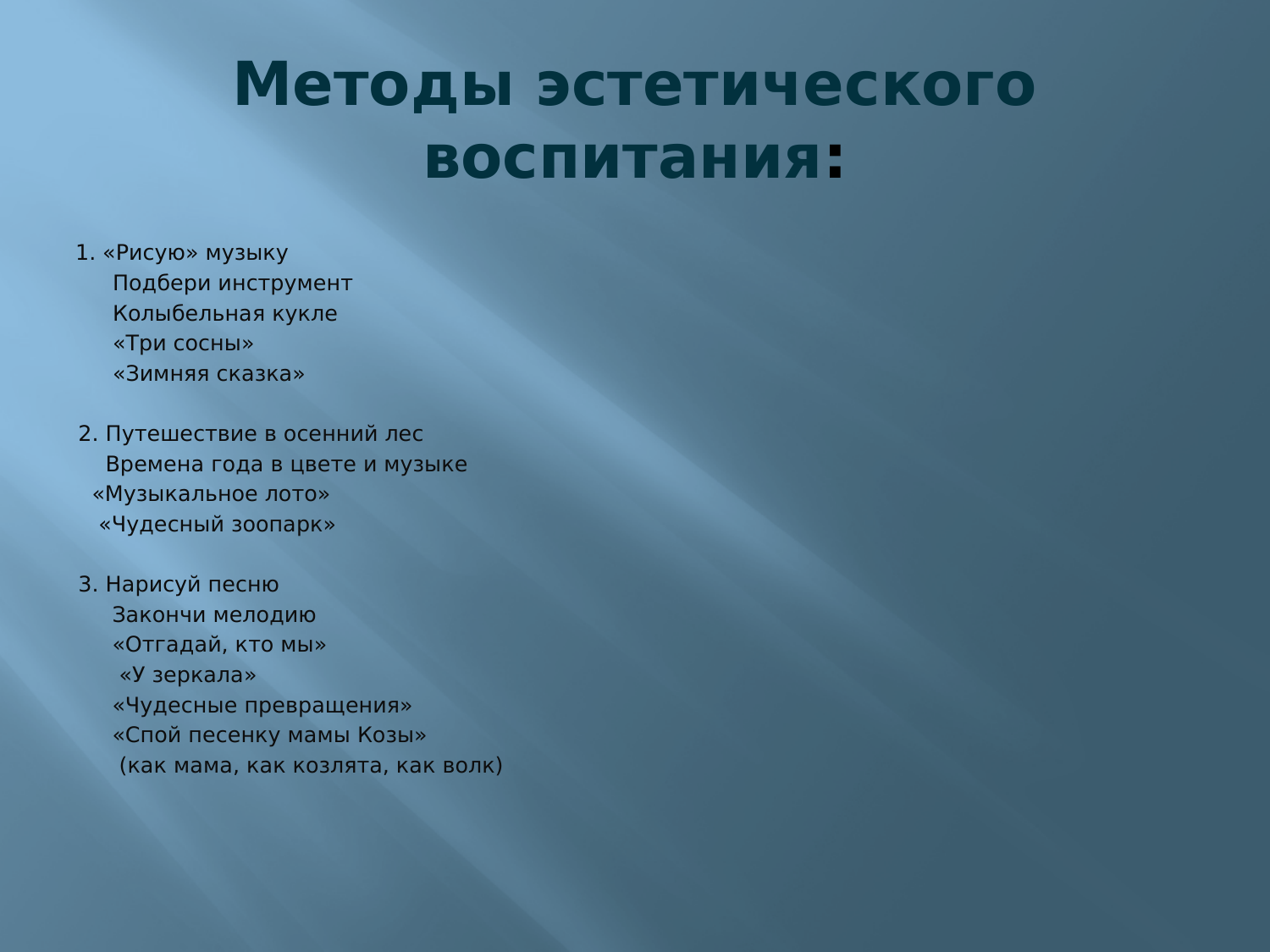

# Методы эстетического воспитания:
    1. «Рисую» музыку
       Подбери инструмент
       Колыбельная кукле
       «Три сосны»
       «Зимняя сказка»

2. Путешествие в осенний лес
    Времена года в цвете и музыке
  «Музыкальное лото»
   «Чудесный зоопарк»

3. Нарисуй песню
     Закончи мелодию
     «Отгадай, кто мы»
      «У зеркала»
     «Чудесные превращения»
     «Спой песенку мамы Козы»
      (как мама, как козлята, как волк)